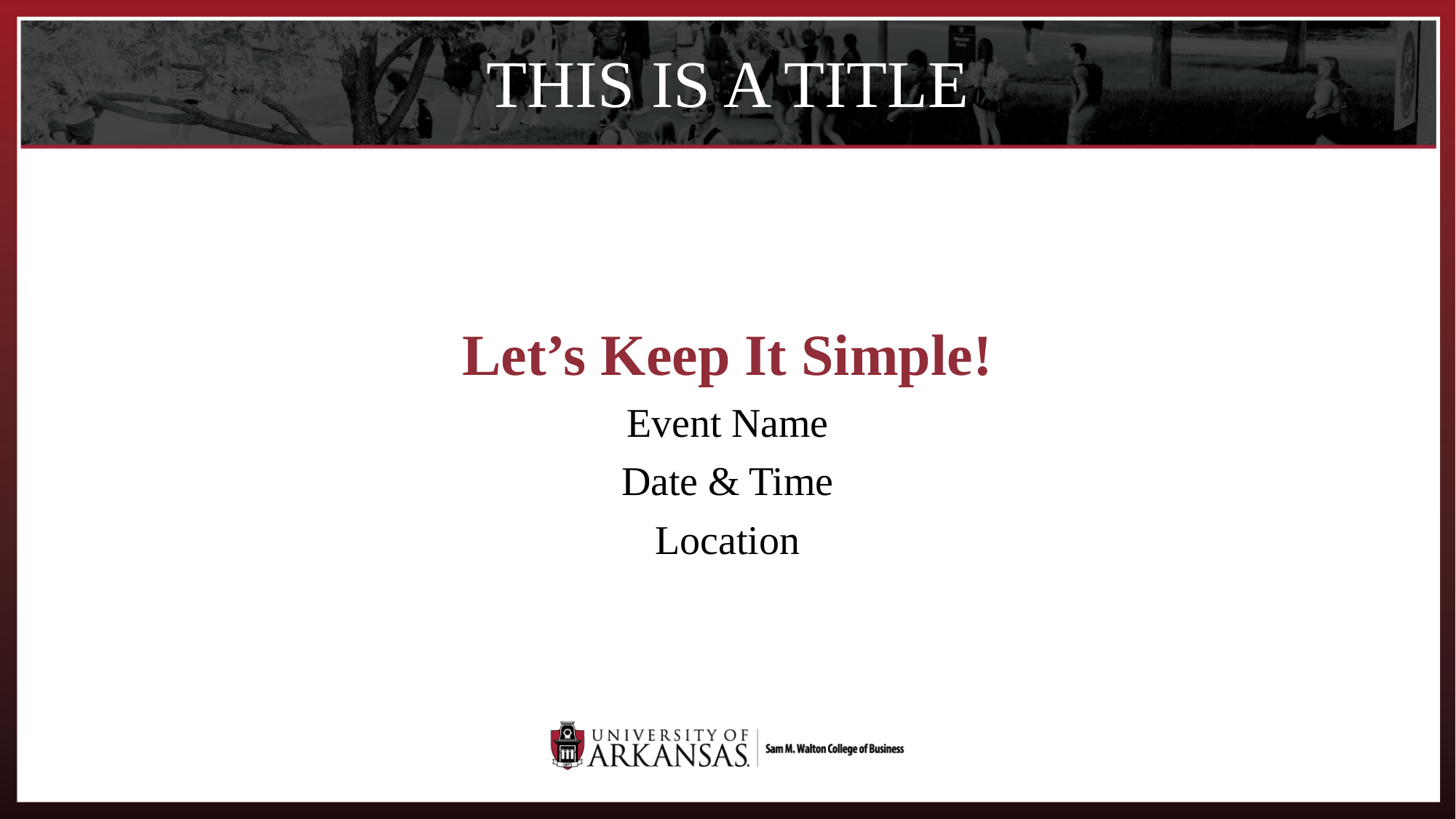

# THIS IS A TITLE
Let’s Keep It Simple!
Event Name
Date & Time
Location